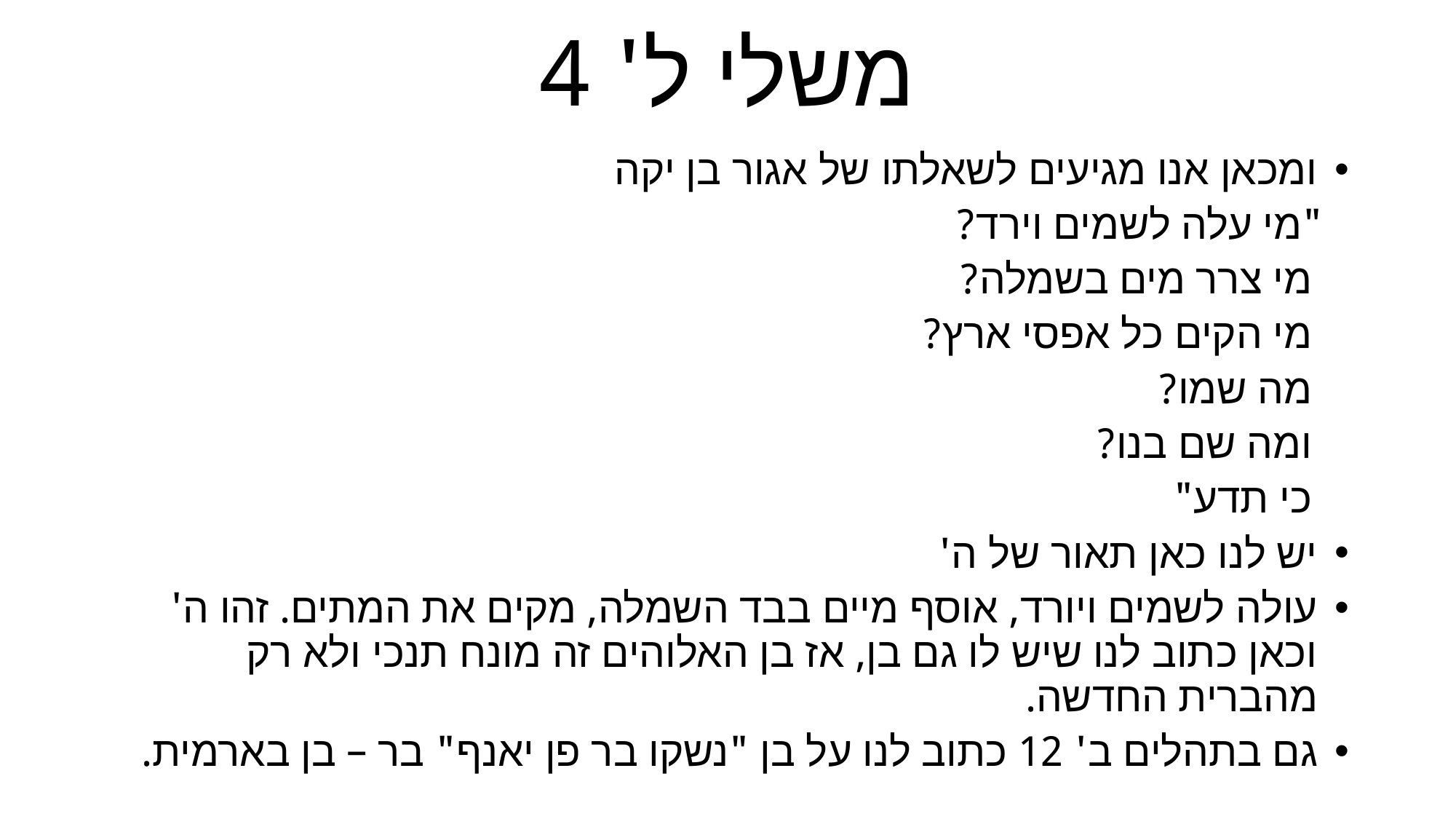

# משלי ל' 4
ומכאן אנו מגיעים לשאלתו של אגור בן יקה
  "מי עלה לשמים וירד?
   מי צרר מים בשמלה?
   מי הקים כל אפסי ארץ?
   מה שמו?
   ומה שם בנו?
   כי תדע"
יש לנו כאן תאור של ה'
עולה לשמים ויורד, אוסף מיים בבד השמלה, מקים את המתים. זהו ה' וכאן כתוב לנו שיש לו גם בן, אז בן האלוהים זה מונח תנכי ולא רק מהברית החדשה.
גם בתהלים ב' 12 כתוב לנו על בן "נשקו בר פן יאנף" בר – בן בארמית.